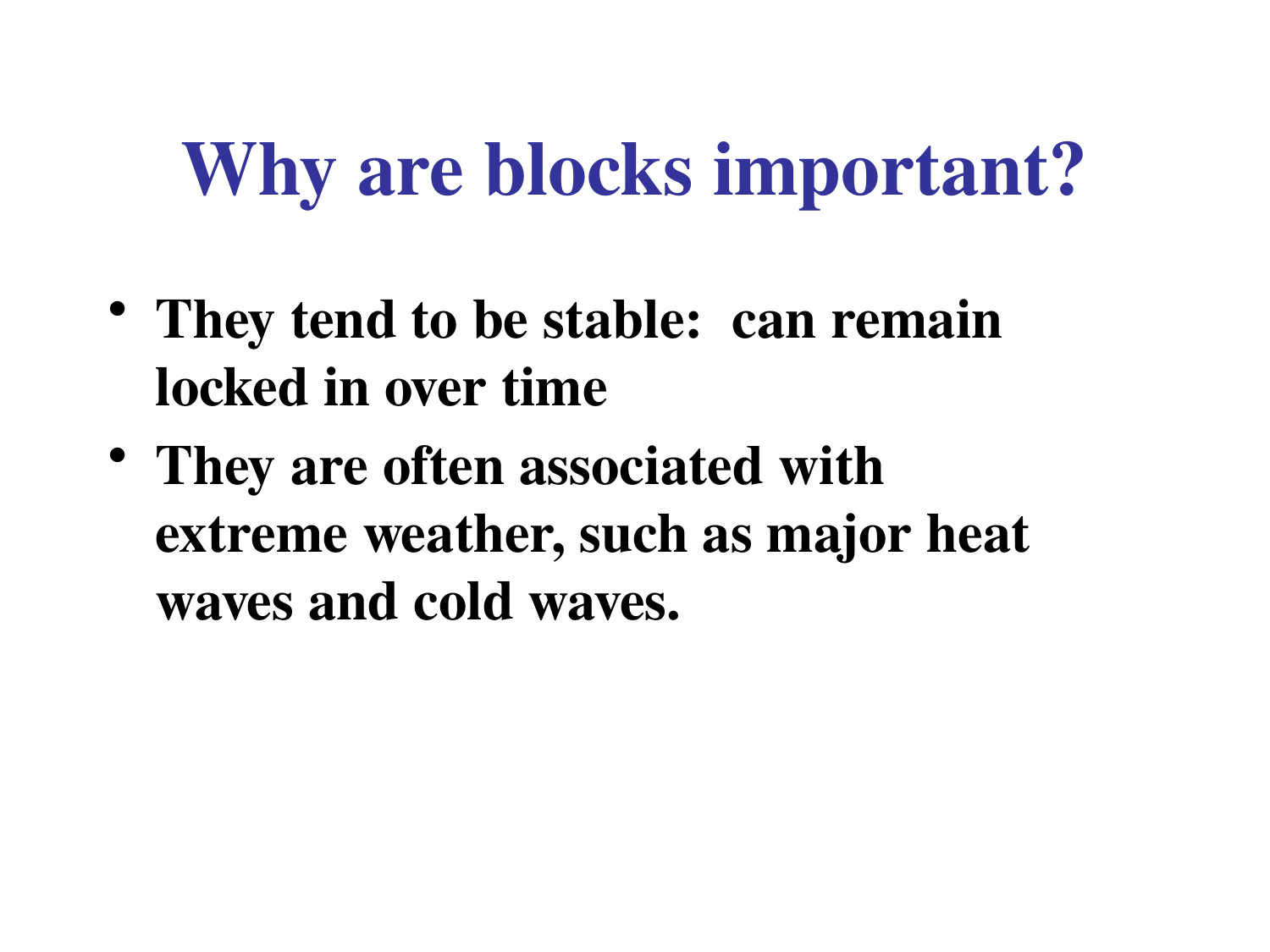

# Why are blocks important?
They tend to be stable:  can remain locked in over time
They are often associated with extreme weather, such as major heat waves and cold waves.